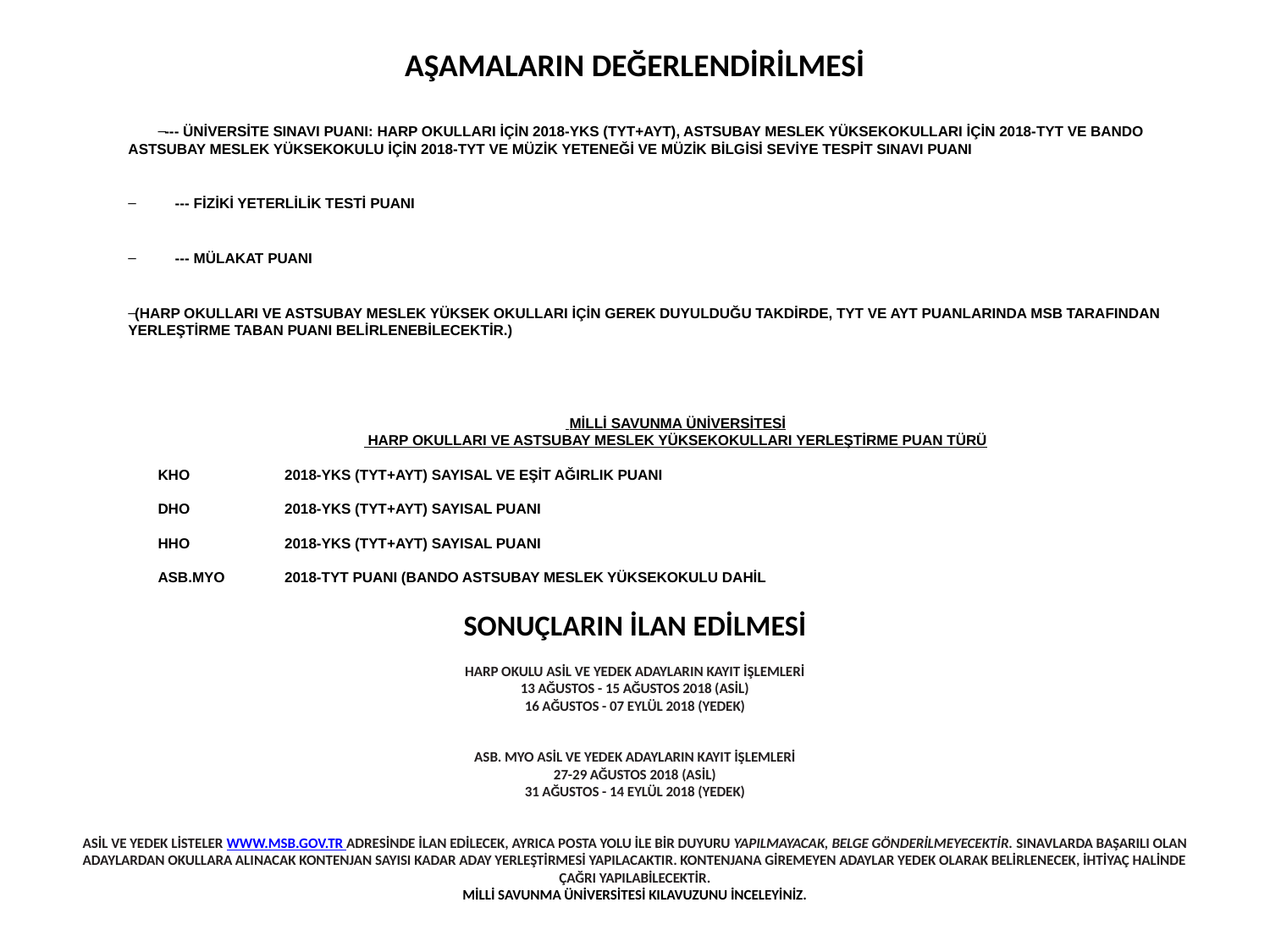

# AŞAMALARIN DEĞERLENDİRİLMESİ
--- ÜNİVERSİTE SINAVI PUANI: HARP OKULLARI İÇİN 2018-YKS (TYT+AYT), ASTSUBAY MESLEK YÜKSEKOKULLARI İÇİN 2018-TYT VE BANDO ASTSUBAY MESLEK YÜKSEKOKULU İÇİN 2018-TYT VE MÜZİK YETENEĞİ VE MÜZİK BİLGİSİ SEVİYE TESPİT SINAVI PUANI

          --- FİZİKİ YETERLİLİK TESTİ PUANI

          --- MÜLAKAT PUANI

(HARP OKULLARI VE ASTSUBAY MESLEK YÜKSEK OKULLARI İÇİN GEREK DUYULDUĞU TAKDİRDE, TYT VE AYT PUANLARINDA MSB TARAFINDAN YERLEŞTİRME TABAN PUANI BELİRLENEBİLECEKTİR.)

 MİLLİ SAVUNMA ÜNİVERSİTESİ
 HARP OKULLARI VE ASTSUBAY MESLEK YÜKSEKOKULLARI YERLEŞTİRME PUAN TÜRÜ

KHO	2018-YKS (TYT+AYT) SAYISAL VE EŞİT AĞIRLIK PUANI

DHO	2018-YKS (TYT+AYT) SAYISAL PUANI

HHO	2018-YKS (TYT+AYT) SAYISAL PUANI

ASB.MYO	2018-TYT PUANI (BANDO ASTSUBAY MESLEK YÜKSEKOKULU DAHİL

SONUÇLARIN İLAN EDİLMESİ

HARP OKULU ASİL VE YEDEK ADAYLARIN KAYIT İŞLEMLERİ
13 AĞUSTOS - 15 AĞUSTOS 2018 (ASİL)
16 AĞUSTOS - 07 EYLÜL 2018 (YEDEK)

ASB. MYO ASİL VE YEDEK ADAYLARIN KAYIT İŞLEMLERİ
27-29 AĞUSTOS 2018 (ASİL)
31 AĞUSTOS - 14 EYLÜL 2018 (YEDEK)

ASİL VE YEDEK LİSTELER WWW.MSB.GOV.TR ADRESİNDE İLAN EDİLECEK, AYRICA POSTA YOLU İLE BİR DUYURU YAPILMAYACAK, BELGE GÖNDERİLMEYECEKTİR. SINAVLARDA BAŞARILI OLAN ADAYLARDAN OKULLARA ALINACAK KONTENJAN SAYISI KADAR ADAY YERLEŞTİRMESİ YAPILACAKTIR. KONTENJANA GİREMEYEN ADAYLAR YEDEK OLARAK BELİRLENECEK, İHTİYAÇ HALİNDE ÇAĞRI YAPILABİLECEKTİR.
MİLLİ SAVUNMA ÜNİVERSİTESİ KILAVUZUNU İNCELEYİNİZ.